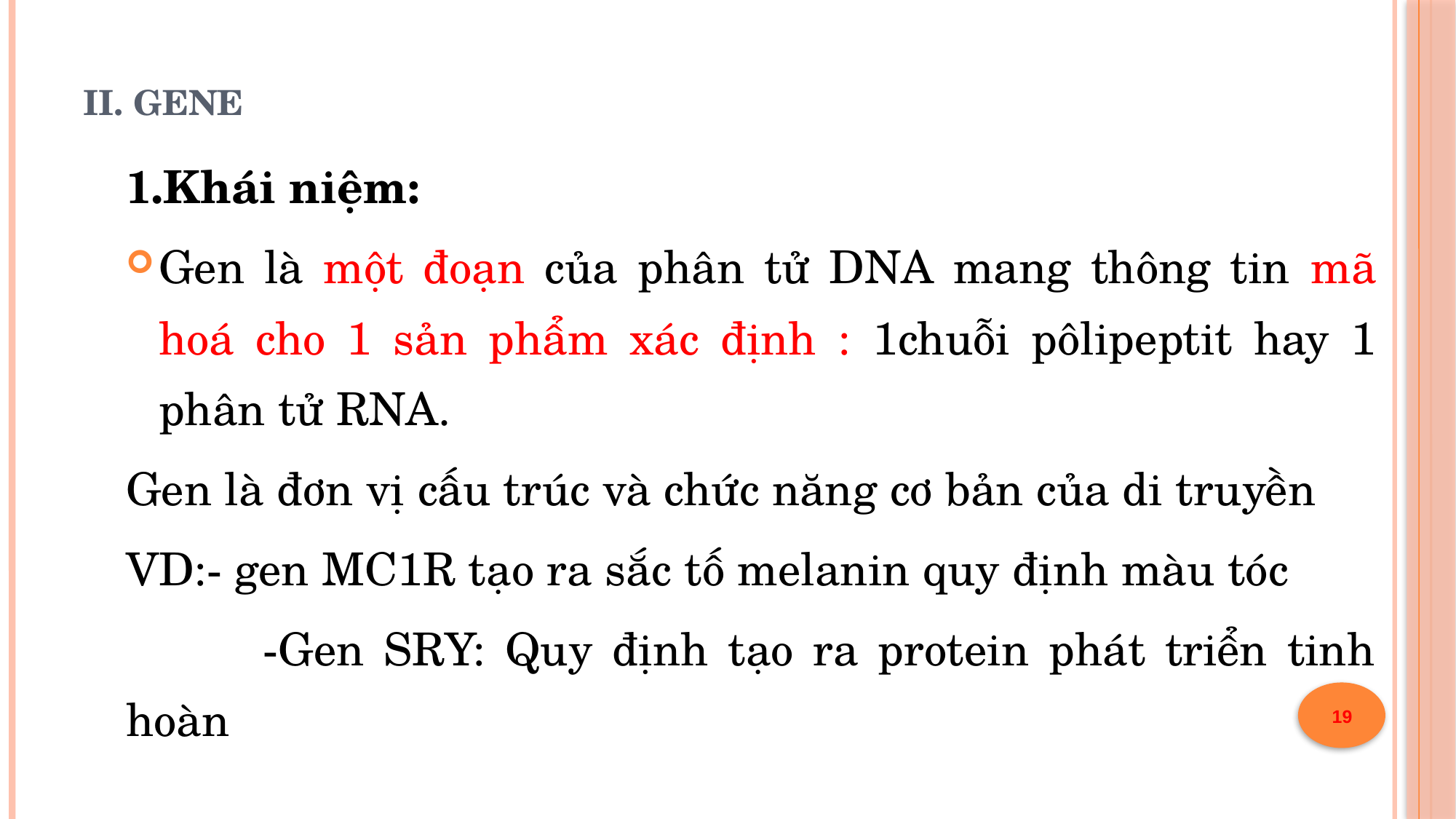

19
# II. GENE
1.Khái niệm:
Gen là một đoạn của phân tử DNA mang thông tin mã hoá cho 1 sản phẩm xác định : 1chuỗi pôlipeptit hay 1 phân tử RNA.
Gen là đơn vị cấu trúc và chức năng cơ bản của di truyền
VD:- gen MC1R tạo ra sắc tố melanin quy định màu tóc
       -Gen SRY: Quy định tạo ra protein phát triển tinh hoàn